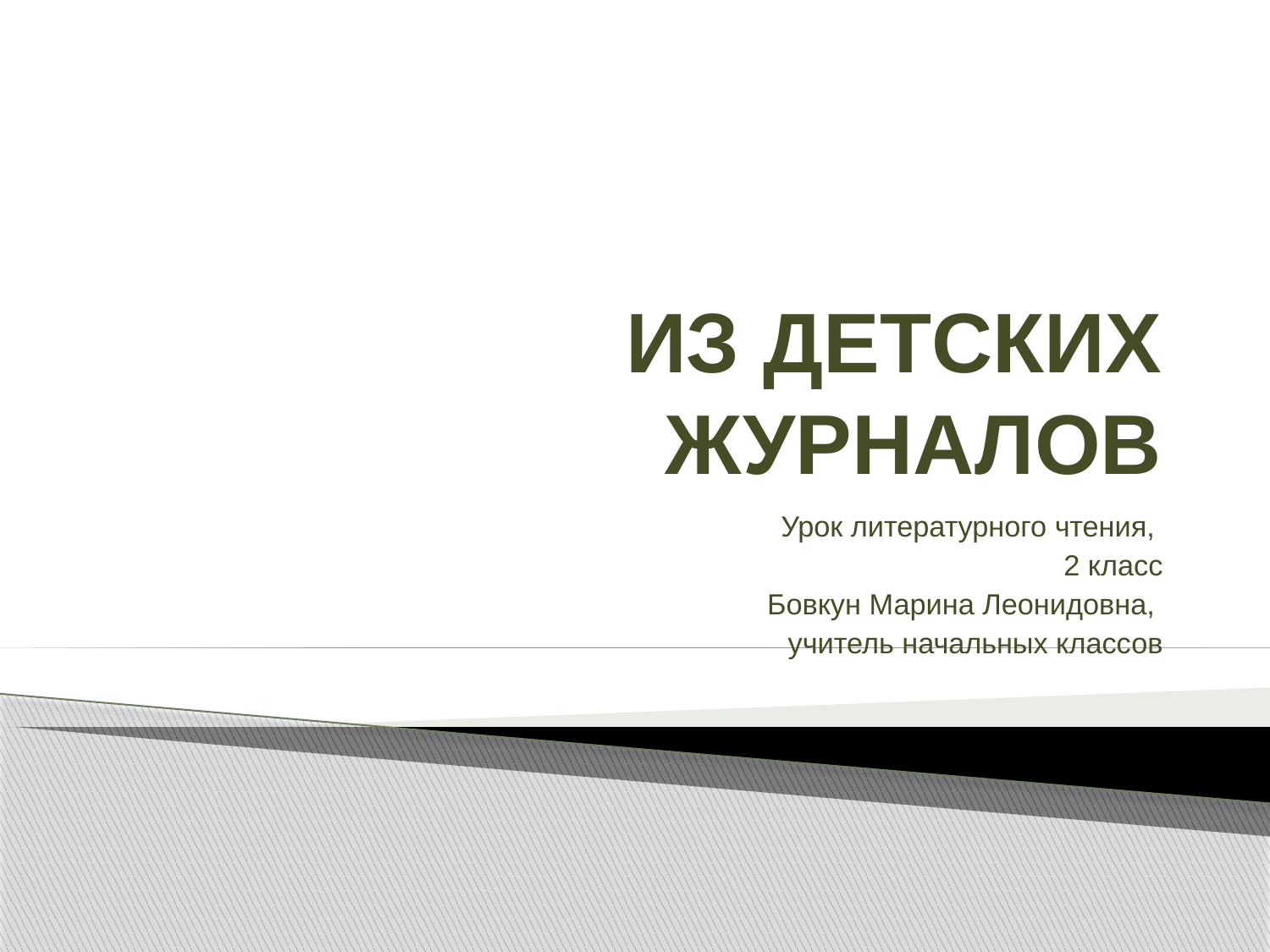

# ИЗ ДЕТСКИХ ЖУРНАЛОВ
Урок литературного чтения,
2 класс
Бовкун Марина Леонидовна,
учитель начальных классов